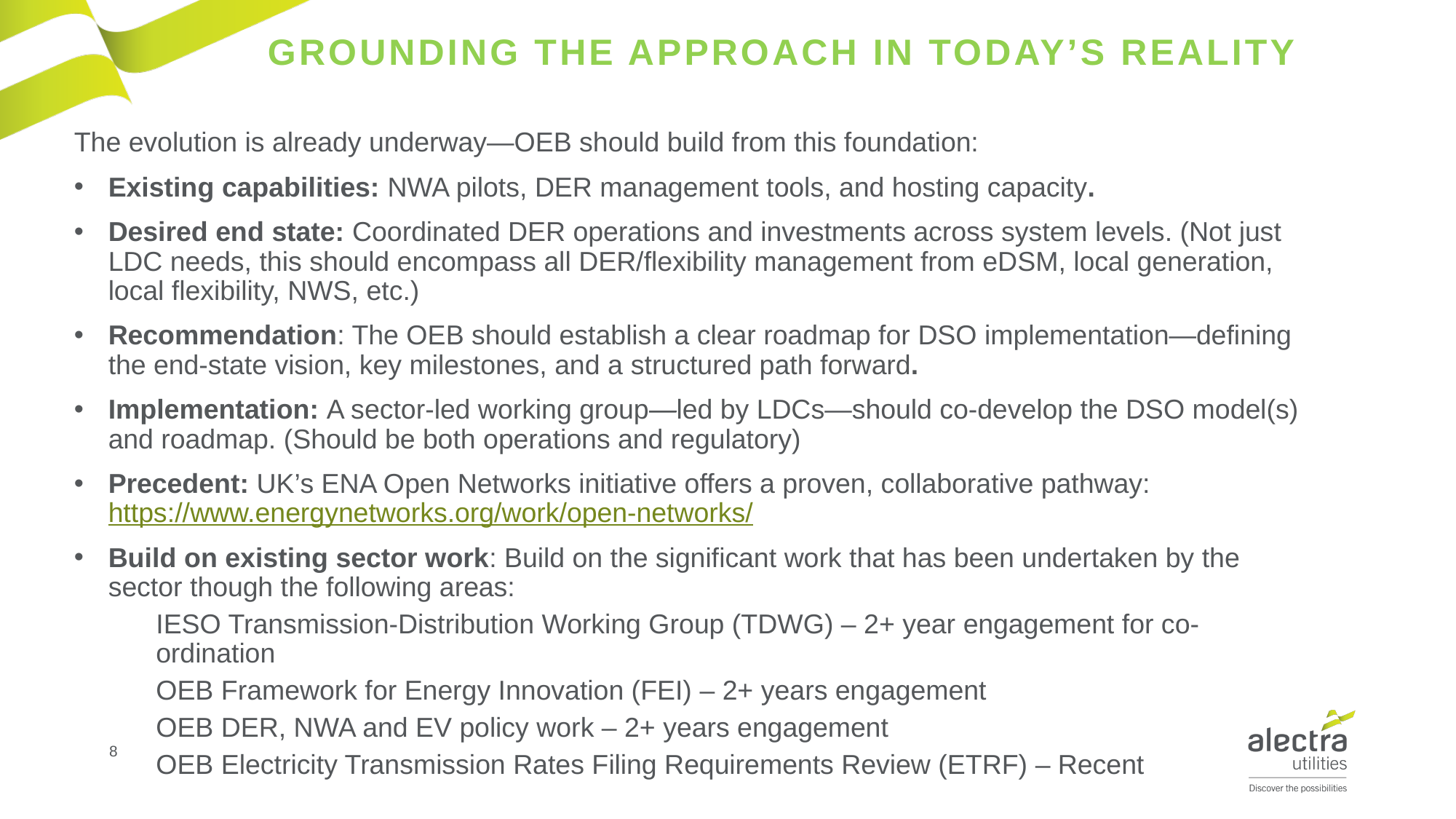

# Grounding the approach in Today’s Reality
The evolution is already underway—OEB should build from this foundation:
Existing capabilities: NWA pilots, DER management tools, and hosting capacity.
Desired end state: Coordinated DER operations and investments across system levels. (Not just LDC needs, this should encompass all DER/flexibility management from eDSM, local generation, local flexibility, NWS, etc.)
Recommendation: The OEB should establish a clear roadmap for DSO implementation—defining the end-state vision, key milestones, and a structured path forward.
Implementation: A sector-led working group—led by LDCs—should co-develop the DSO model(s) and roadmap. (Should be both operations and regulatory)
Precedent: UK’s ENA Open Networks initiative offers a proven, collaborative pathway: https://www.energynetworks.org/work/open-networks/
Build on existing sector work: Build on the significant work that has been undertaken by the sector though the following areas:
IESO Transmission-Distribution Working Group (TDWG) – 2+ year engagement for co-ordination
OEB Framework for Energy Innovation (FEI) – 2+ years engagement
OEB DER, NWA and EV policy work – 2+ years engagement
OEB Electricity Transmission Rates Filing Requirements Review (ETRF) – Recent